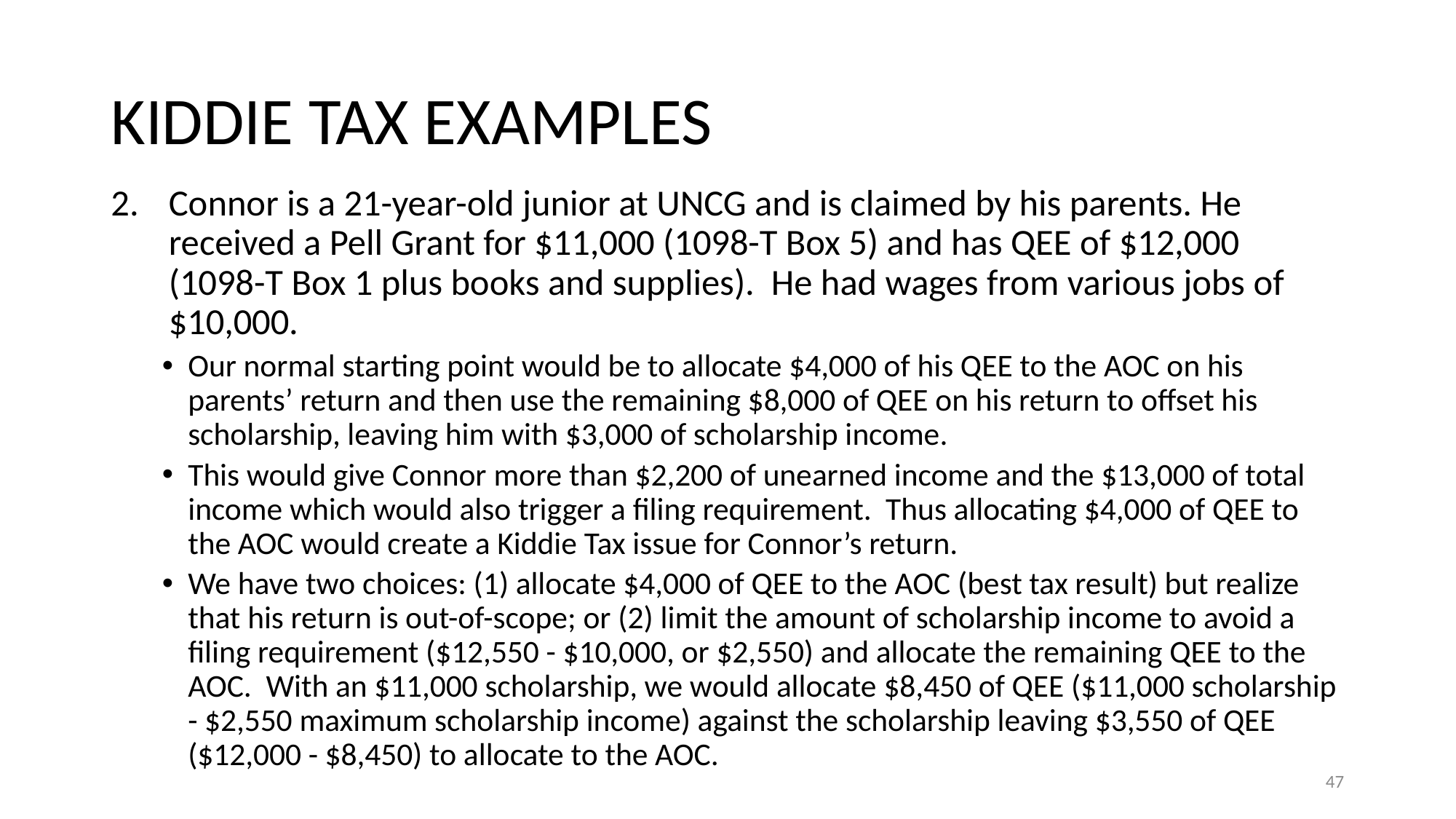

# KIDDIE TAX EXAMPLES
Connor is a 21-year-old junior at UNCG and is claimed by his parents. He received a Pell Grant for $11,000 (1098-T Box 5) and has QEE of $12,000 (1098-T Box 1 plus books and supplies).  He had wages from various jobs of $10,000.
Our normal starting point would be to allocate $4,000 of his QEE to the AOC on his parents’ return and then use the remaining $8,000 of QEE on his return to offset his scholarship, leaving him with $3,000 of scholarship income.
This would give Connor more than $2,200 of unearned income and the $13,000 of total income which would also trigger a filing requirement.  Thus allocating $4,000 of QEE to the AOC would create a Kiddie Tax issue for Connor’s return.
We have two choices: (1) allocate $4,000 of QEE to the AOC (best tax result) but realize that his return is out-of-scope; or (2) limit the amount of scholarship income to avoid a filing requirement ($12,550 - $10,000, or $2,550) and allocate the remaining QEE to the AOC.  With an $11,000 scholarship, we would allocate $8,450 of QEE ($11,000 scholarship - $2,550 maximum scholarship income) against the scholarship leaving $3,550 of QEE ($12,000 - $8,450) to allocate to the AOC.
47